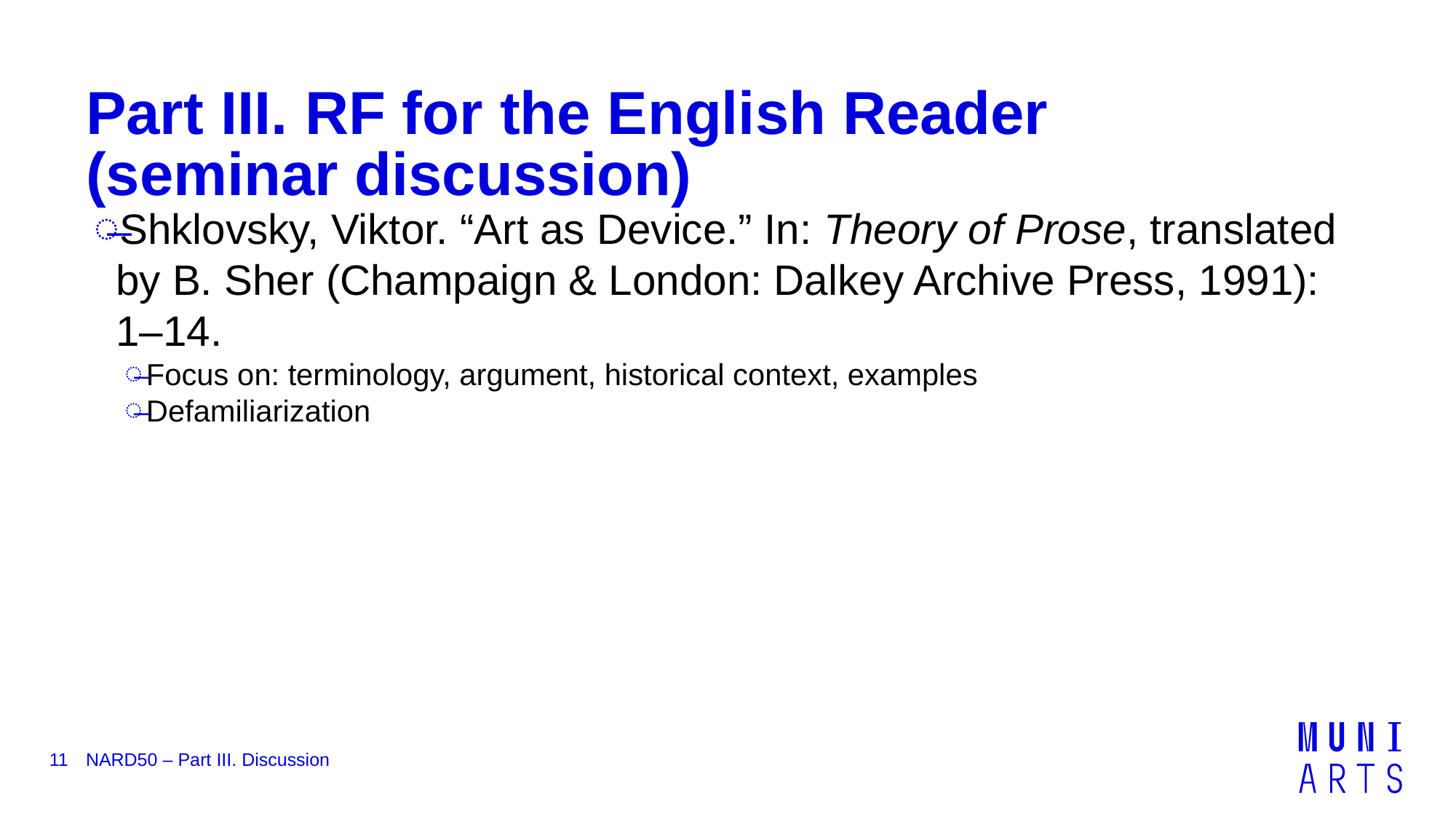

# Part III. RF for the English Reader (seminar discussion)
Shklovsky, Viktor. “Art as Device.” In: Theory of Prose, translated by B. Sher (Champaign & London: Dalkey Archive Press, 1991): 1–14.
Focus on: terminology, argument, historical context, examples
Defamiliarization

11
NARD50 – Part III. Discussion